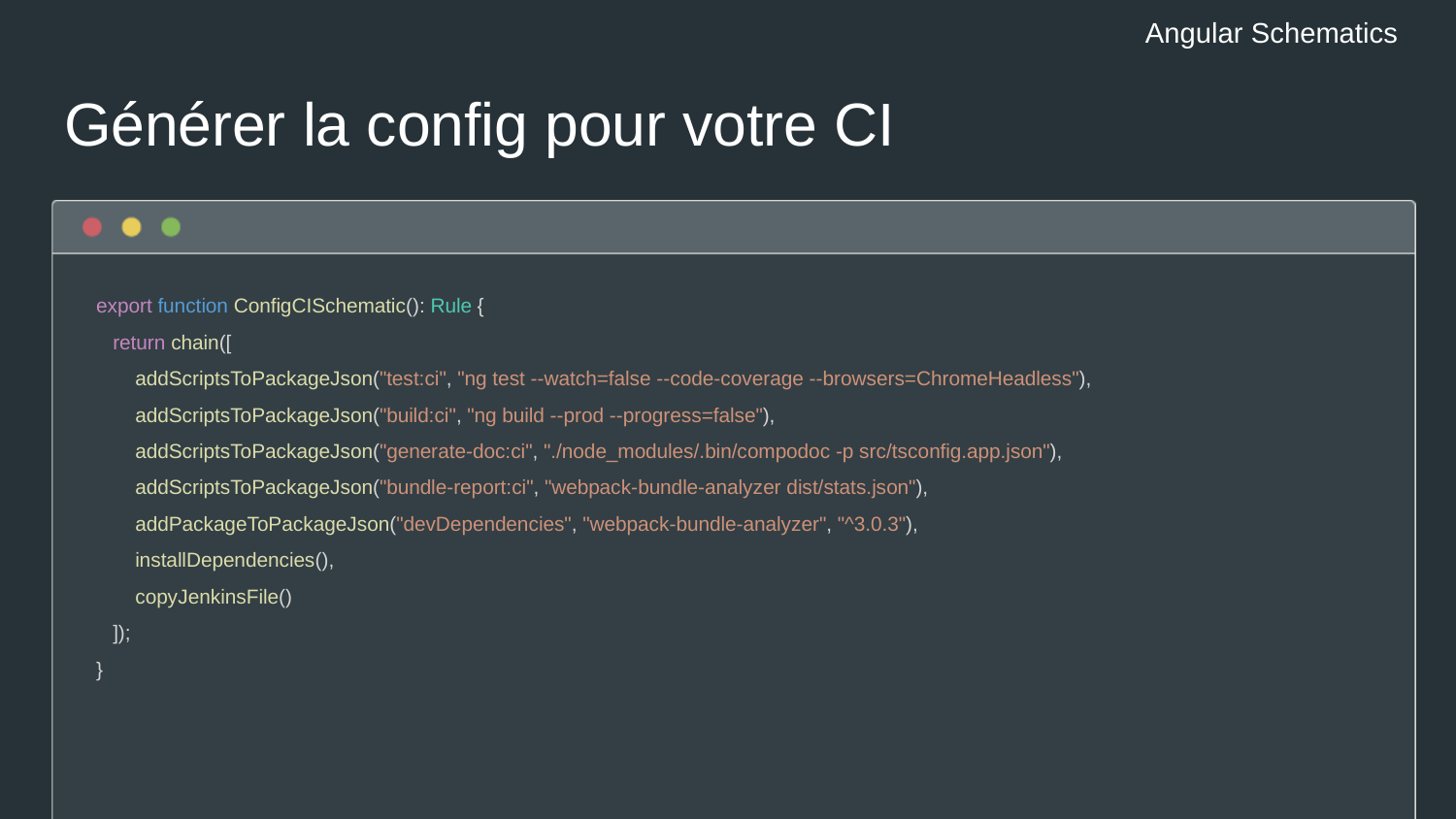

# Générer la config pour votre CI

export function ConfigCISchematic(): Rule {
   return chain([
       addScriptsToPackageJson("test:ci", "ng test --watch=false --code-coverage --browsers=ChromeHeadless"),
       addScriptsToPackageJson("build:ci", "ng build --prod --progress=false"),
       addScriptsToPackageJson("generate-doc:ci", "./node_modules/.bin/compodoc -p src/tsconfig.app.json"),
       addScriptsToPackageJson("bundle-report:ci", "webpack-bundle-analyzer dist/stats.json"),
       addPackageToPackageJson("devDependencies", "webpack-bundle-analyzer", "^3.0.3"),
       installDependencies(),
       copyJenkinsFile()
   ]);
}